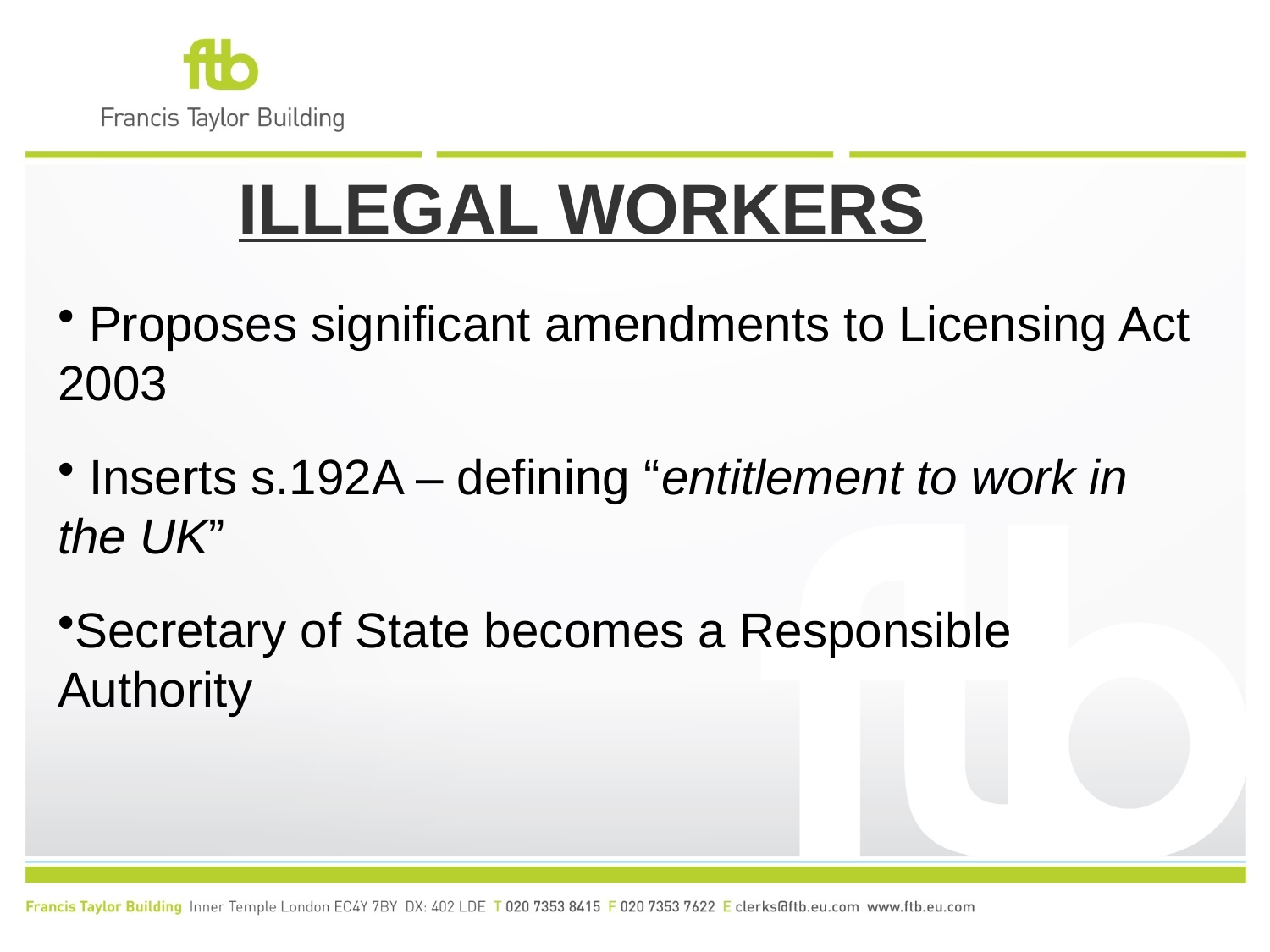

# ILLEGAL WORKERS
 Proposes significant amendments to Licensing Act 2003

 Inserts s.192A – defining “entitlement to work in the UK”

Secretary of State becomes a Responsible Authority